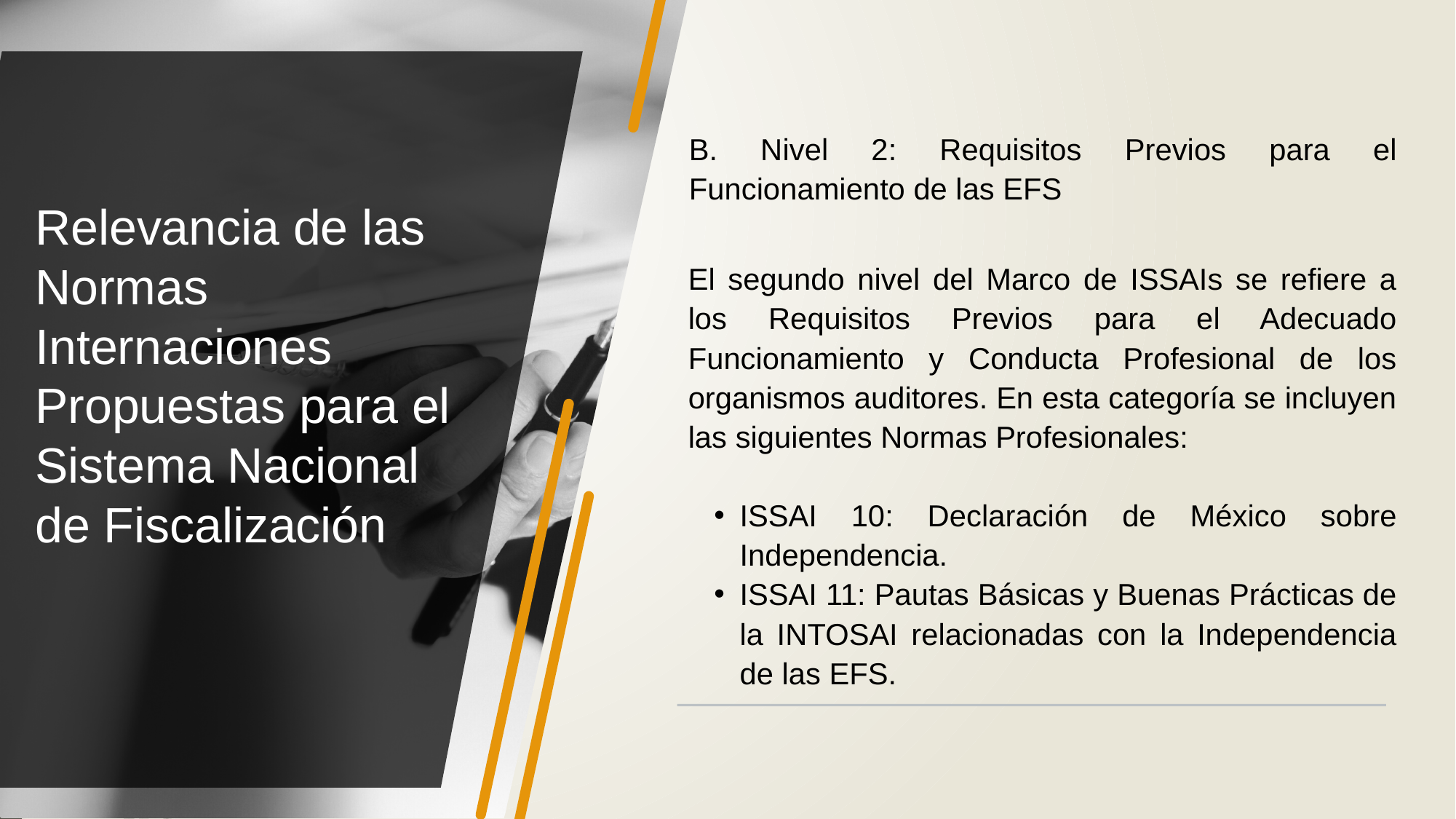

B. Nivel 2: Requisitos Previos para el Funcionamiento de las EFS
Relevancia de las Normas Internaciones Propuestas para el Sistema Nacional de Fiscalización
El segundo nivel del Marco de ISSAIs se refiere a los Requisitos Previos para el Adecuado Funcionamiento y Conducta Profesional de los organismos auditores. En esta categoría se incluyen las siguientes Normas Profesionales:

ISSAI 10: Declaración de México sobre Independencia.
ISSAI 11: Pautas Básicas y Buenas Prácticas de la INTOSAI relacionadas con la Independencia de las EFS.